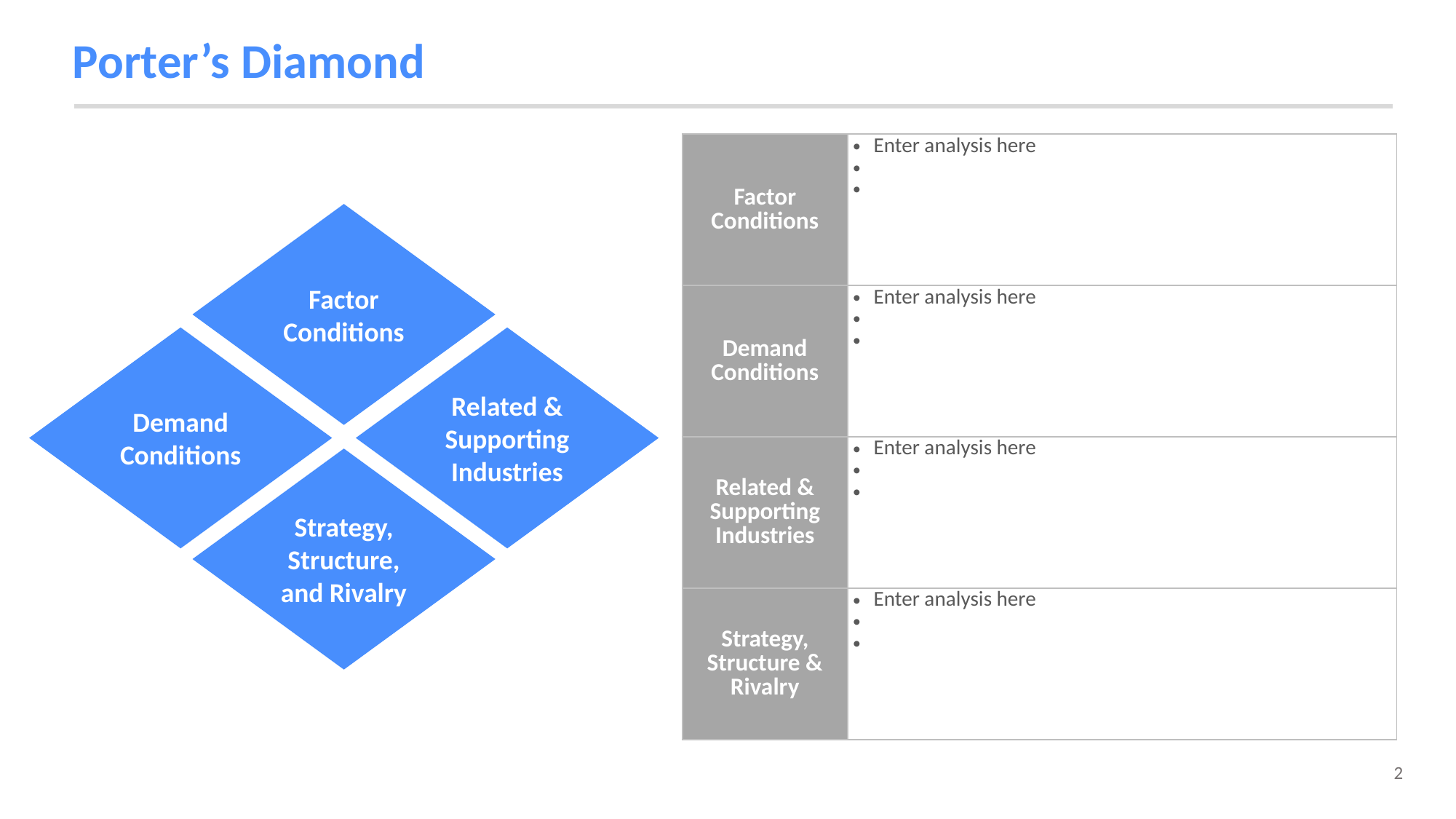

# Porter’s Diamond
| Factor Conditions | Enter analysis here |
| --- | --- |
| Demand Conditions | Enter analysis here |
| Related & Supporting Industries | Enter analysis here |
| Strategy, Structure & Rivalry | Enter analysis here |
Factor Conditions
Demand Conditions
Related & Supporting Industries
Strategy, Structure, and Rivalry